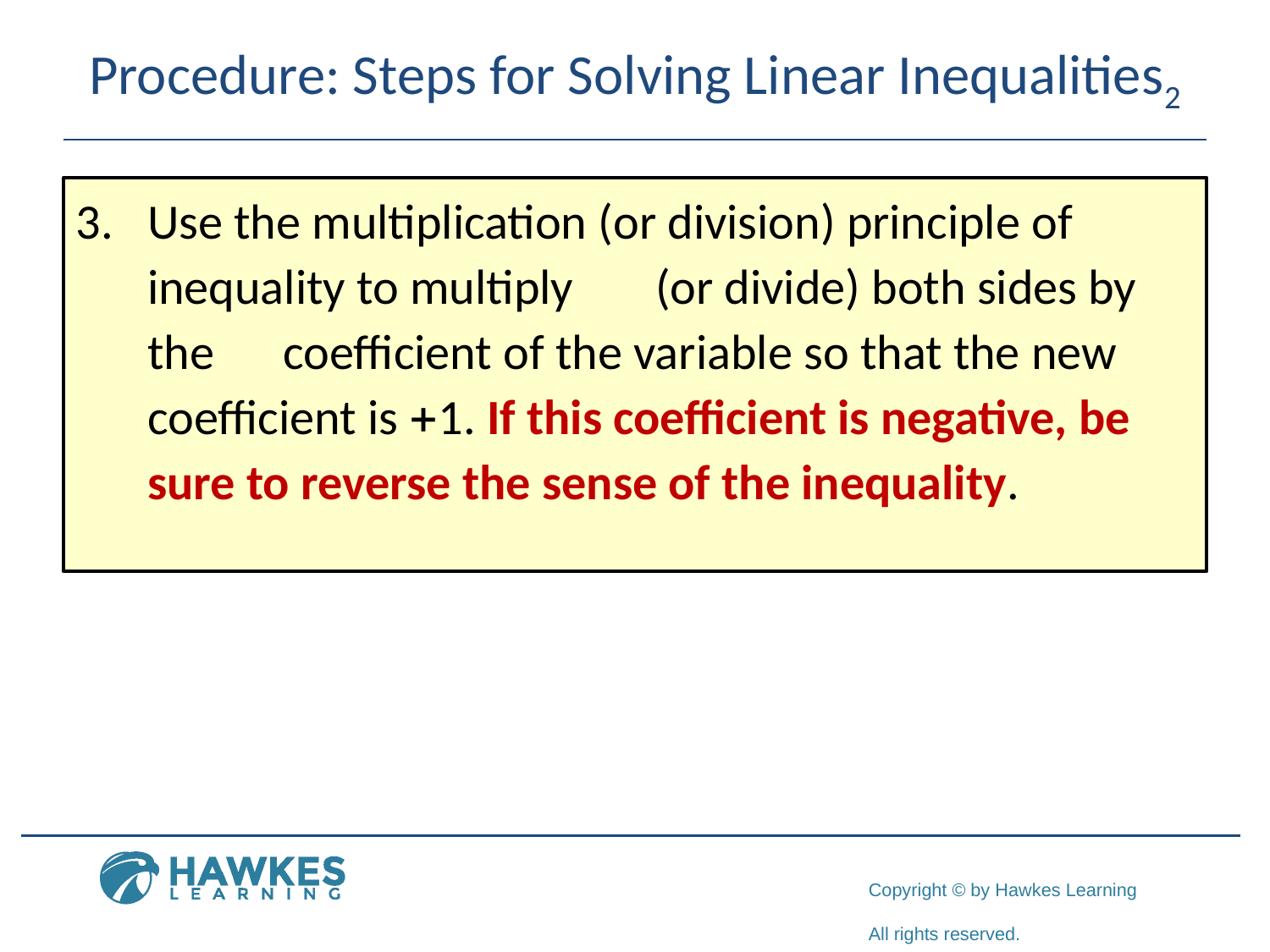

# Procedure: Steps for Solving Linear Inequalities2
Use the multiplication (or division) principle of 	inequality to multiply	(or divide) both sides by the 	coefficient of the variable so that the new 	coefficient is +1. If this coefficient is negative, be 	sure to reverse the sense of the inequality.